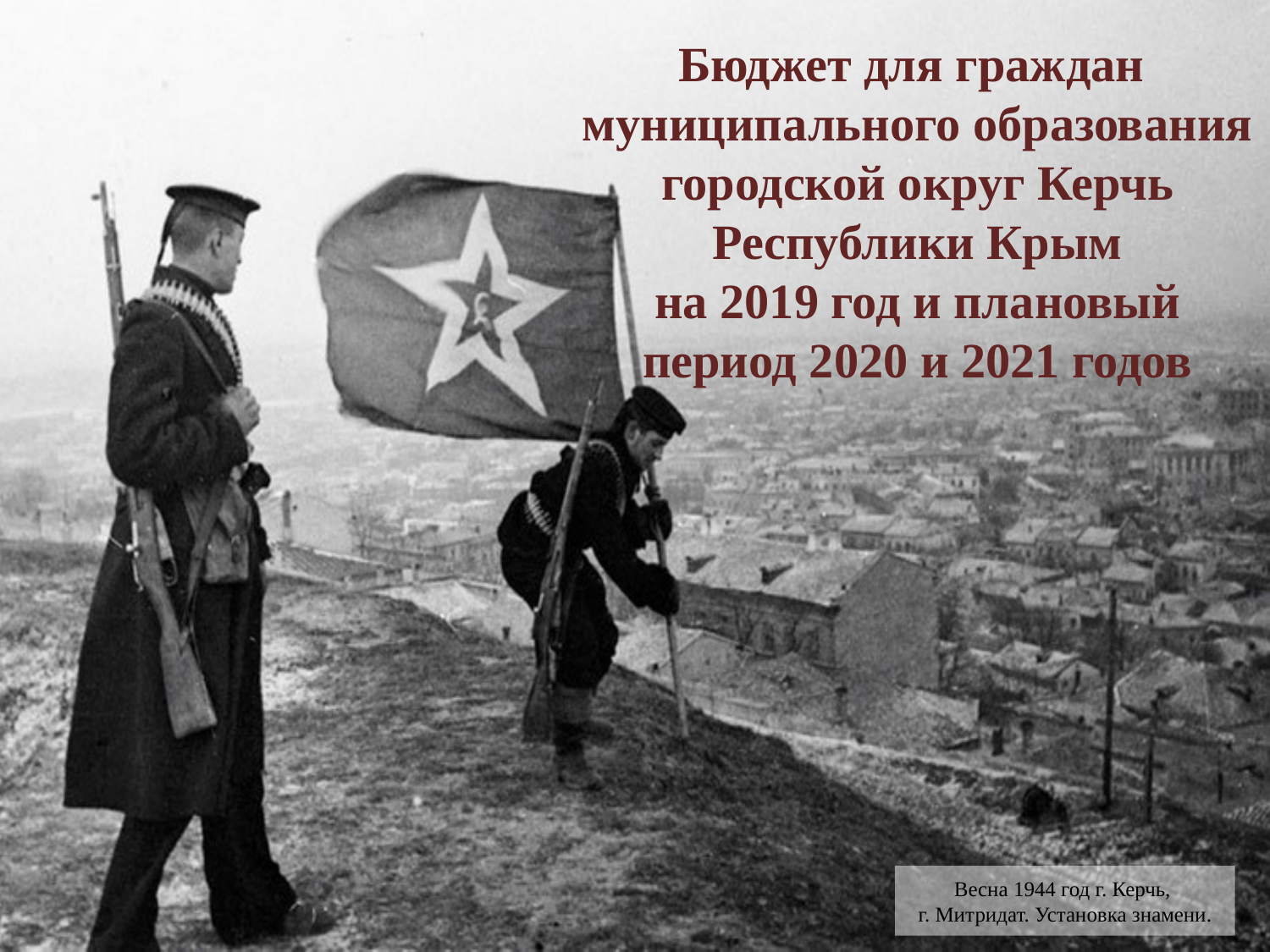

Бюджет для граждан
муниципального образования
городской округ Керчь
Республики Крым
на 2019 год и плановый
период 2020 и 2021 годов
Весна 1944 год г. Керчь,
г. Митридат. Установка знамени.